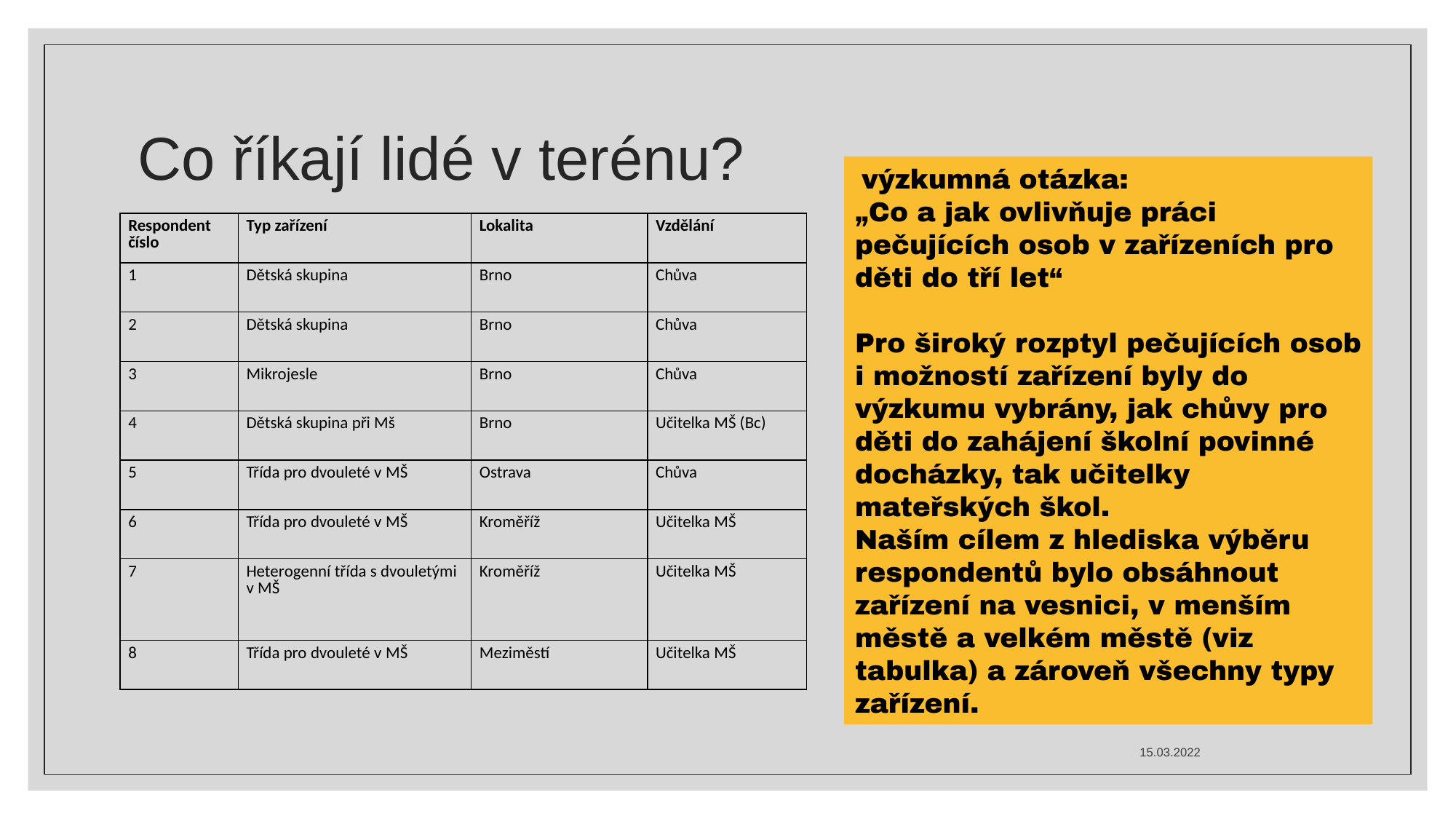

# Co říkají lidé v terénu?
 výzkumná otázka:
„Co a jak ovlivňuje práci pečujících osob v zařízeních pro děti do tří let“

Pro široký rozptyl pečujících osob i možností zařízení byly do výzkumu vybrány, jak chůvy pro děti do zahájení školní povinné docházky, tak učitelky mateřských škol.
Naším cílem z hlediska výběru respondentů bylo obsáhnout zařízení na vesnici, v menším městě a velkém městě (viz tabulka) a zároveň všechny typy zařízení.
| Respondent číslo | Typ zařízení | Lokalita | Vzdělání |
| --- | --- | --- | --- |
| 1 | Dětská skupina | Brno | Chůva |
| 2 | Dětská skupina | Brno | Chůva |
| 3 | Mikrojesle | Brno | Chůva |
| 4 | Dětská skupina při Mš | Brno | Učitelka MŠ (Bc) |
| 5 | Třída pro dvouleté v MŠ | Ostrava | Chůva |
| 6 | Třída pro dvouleté v MŠ | Kroměříž | Učitelka MŠ |
| 7 | Heterogenní třída s dvouletými v MŠ | Kroměříž | Učitelka MŠ |
| 8 | Třída pro dvouleté v MŠ | Meziměstí | Učitelka MŠ |

15.03.2022